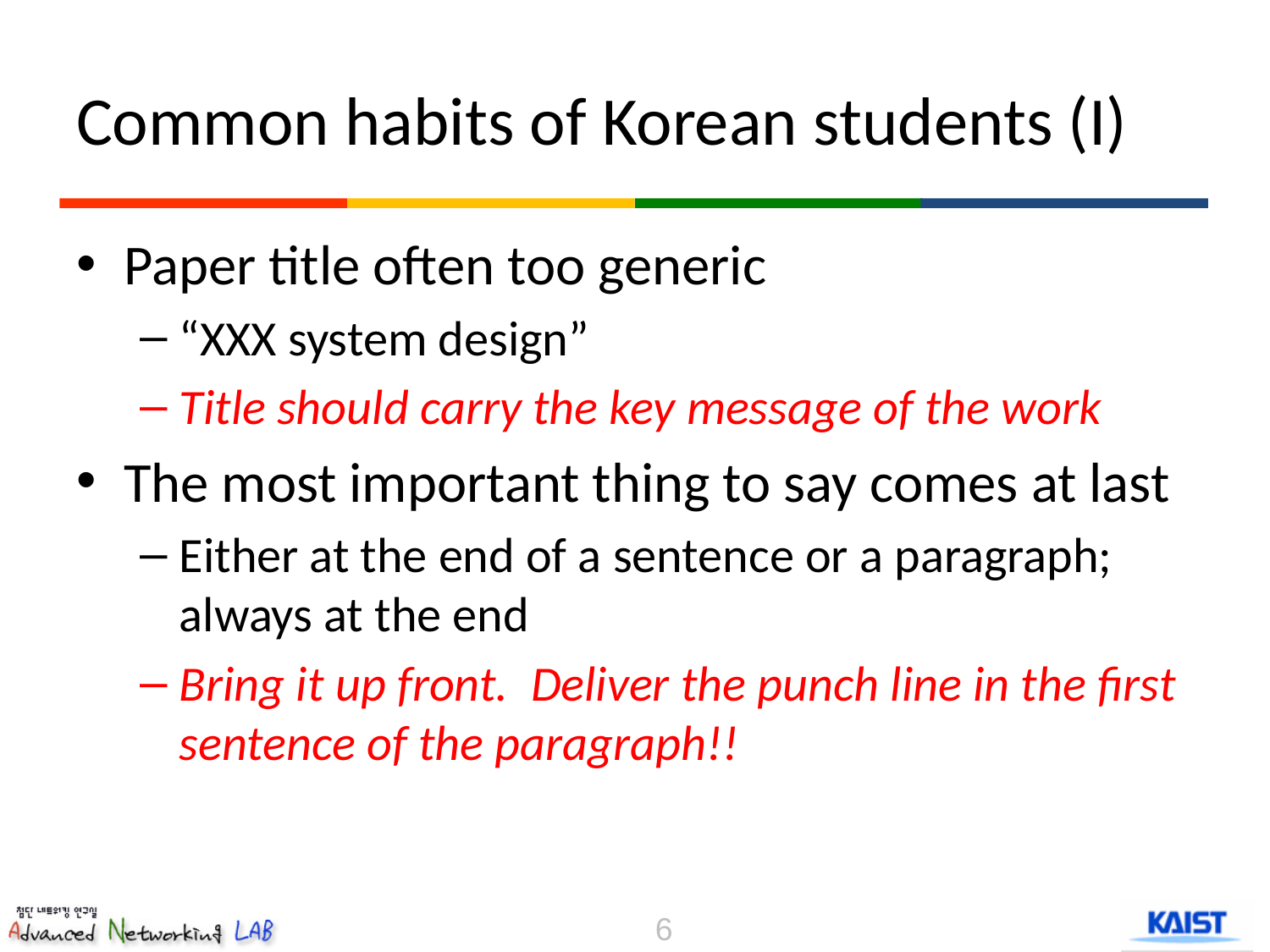

# Common habits of Korean students (I)
Paper title often too generic
“XXX system design”
Title should carry the key message of the work
The most important thing to say comes at last
Either at the end of a sentence or a paragraph; always at the end
Bring it up front.  Deliver the punch line in the first sentence of the paragraph!!

6